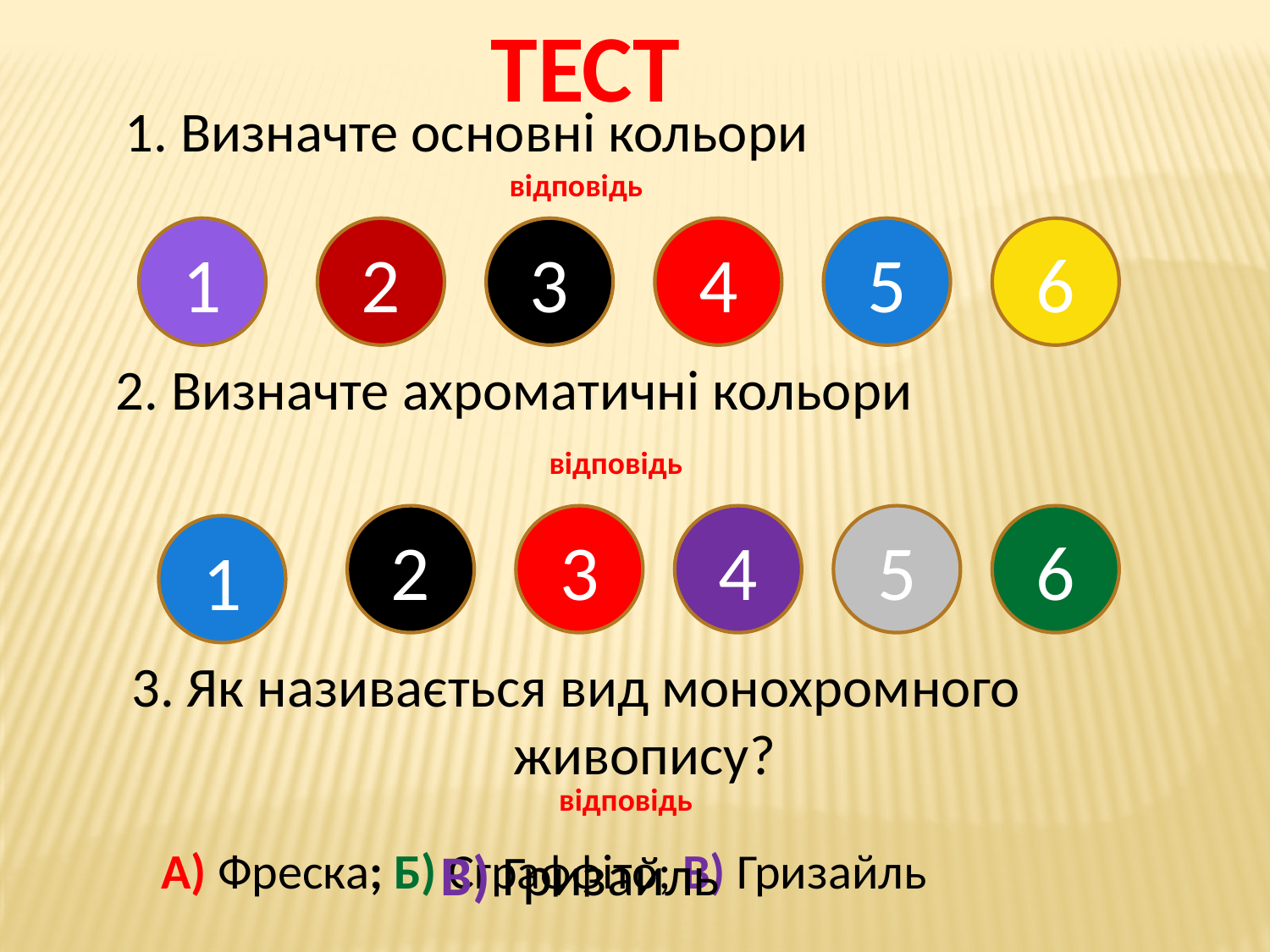

ТЕСТ
1. Визначте основні кольори
відповідь
1
2
3
4
5
6
2. Визначте ахроматичні кольори
відповідь
2
3
4
5
6
1
3. Як називається вид монохромного
живопису?

відповідь

А) Фреска; Б) Сграффіто; В) Гризайль
В) Гризайль